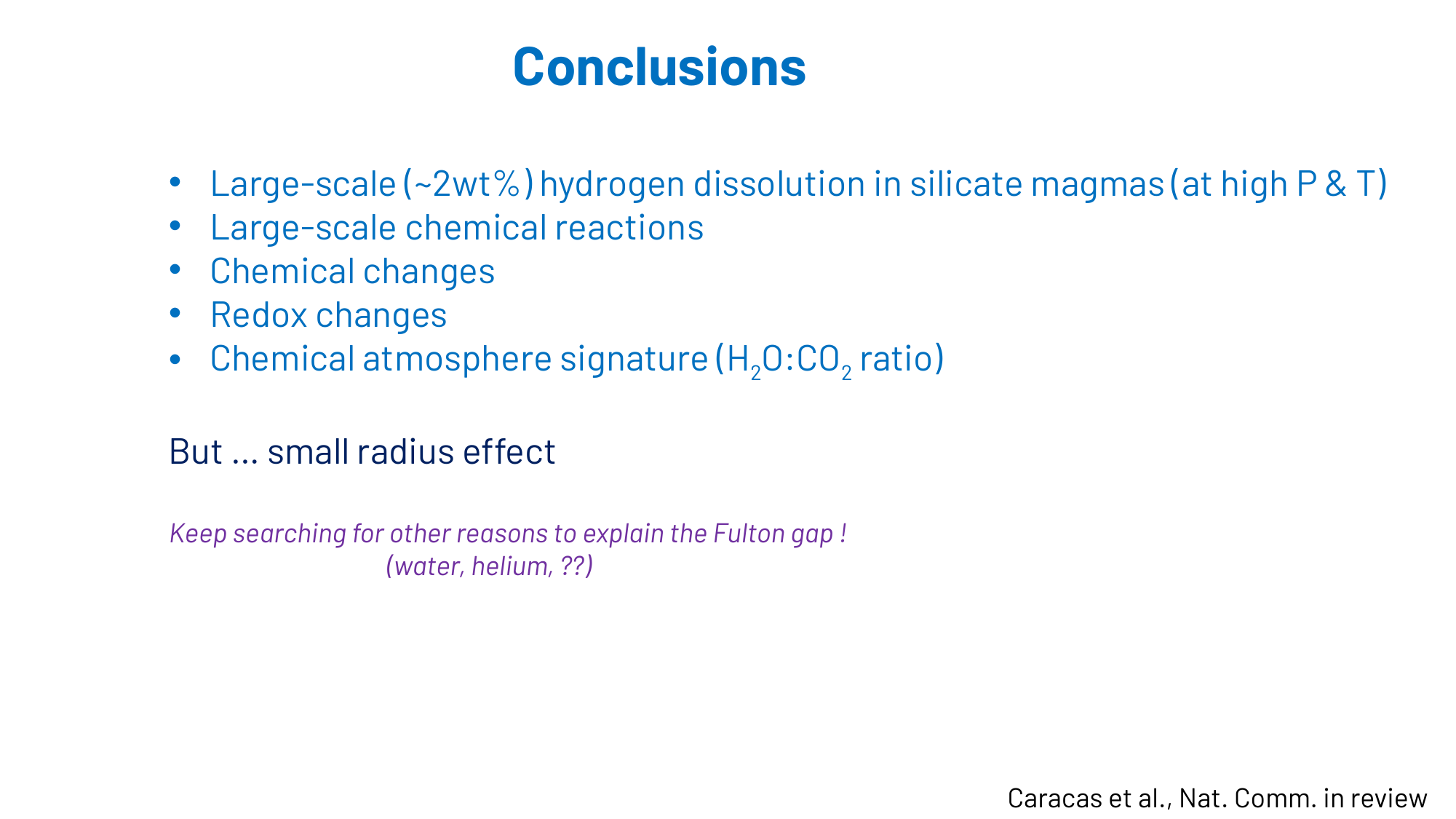

Conclusions
Large-scale (~2wt%) hydrogen dissolution in silicate magmas (at high P & T)
Large-scale chemical reactions
Chemical changes
Redox changes
Chemical atmosphere signature (H2O:CO2 ratio)

But … small radius effect

Keep searching for other reasons to explain the Fulton gap !
		(water, helium, ??)

Caracas et al., Nat. Comm. in review